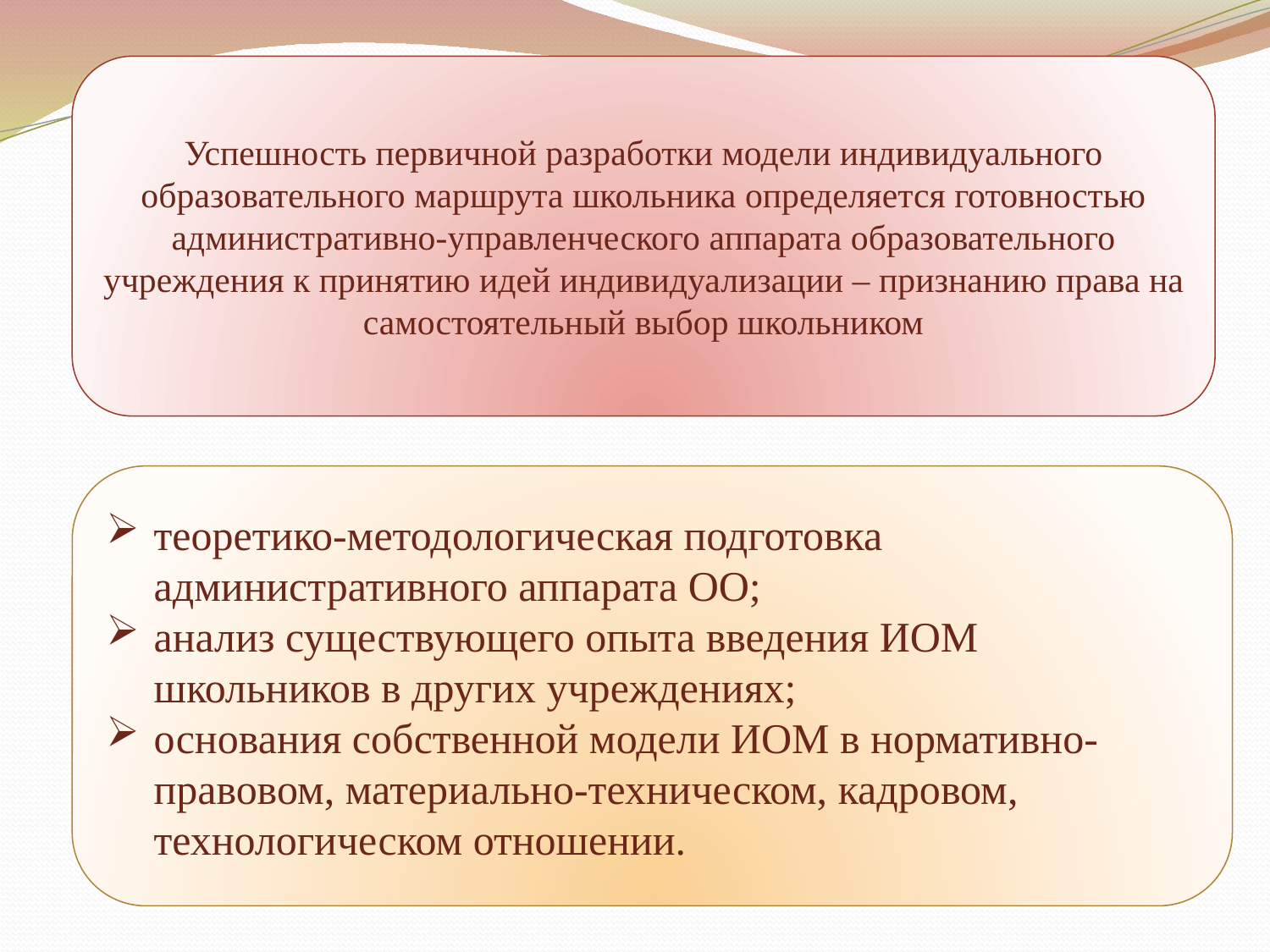

Успешность первичной разработки модели индивидуального образовательного маршрута школьника определяется готовностью административно-управленческого аппарата образовательного учреждения к принятию идей индивидуализации – признанию права на самостоятельный выбор школьником
#
теоретико-методологическая подготовка административного аппарата ОО;
анализ существующего опыта введения ИОМ школьников в других учреждениях;
основания собственной модели ИОМ в нормативно-правовом, материально-техническом, кадровом, технологическом отношении.